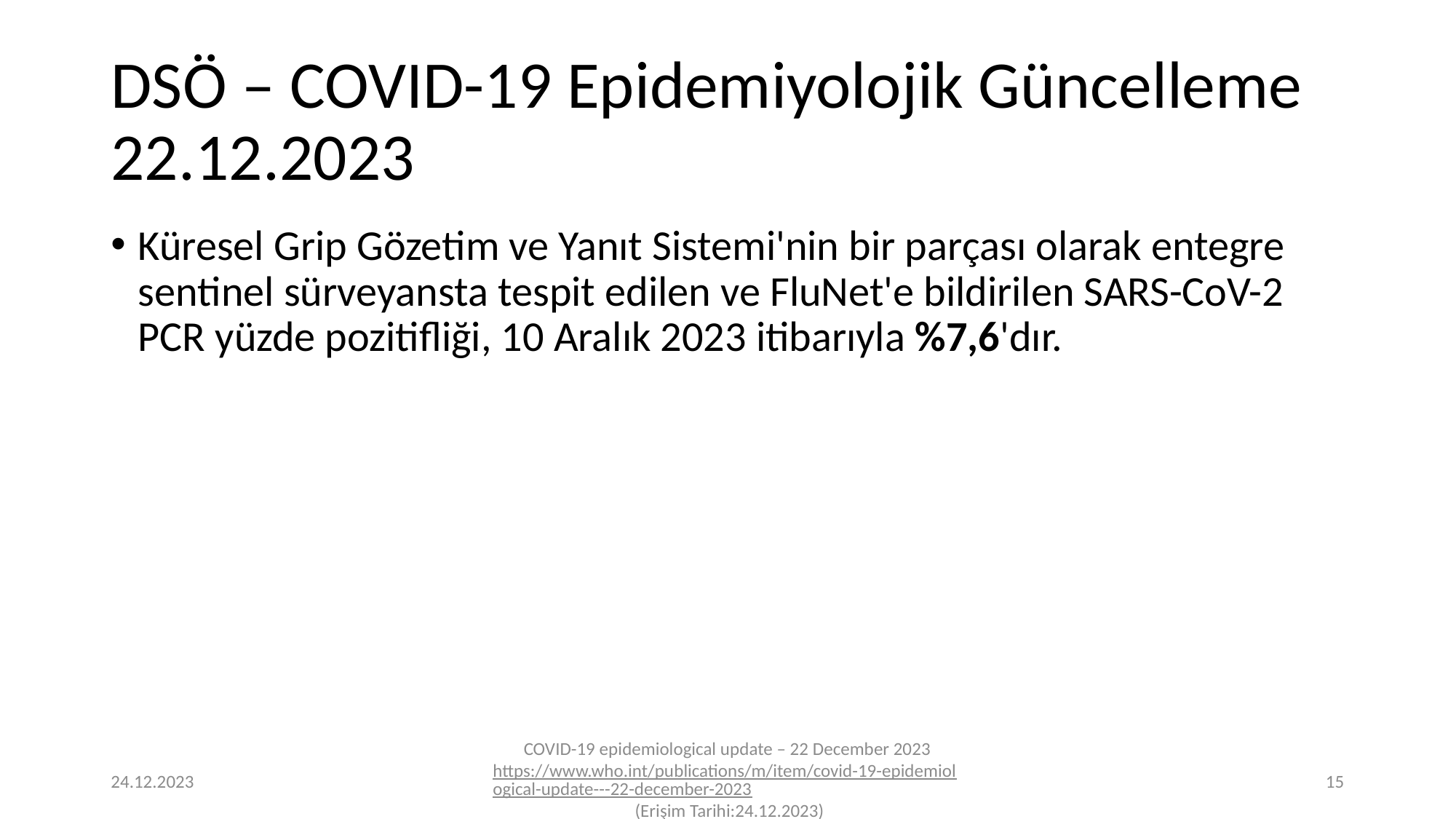

# DSÖ – COVID-19 Epidemiyolojik Güncelleme 22.12.2023
Küresel Grip Gözetim ve Yanıt Sistemi'nin bir parçası olarak entegre sentinel sürveyansta tespit edilen ve FluNet'e bildirilen SARS-CoV-2 PCR yüzde pozitifliği, 10 Aralık 2023 itibarıyla %7,6'dır.
24.12.2023
COVID-19 epidemiological update – 22 December 2023
https://www.who.int/publications/m/item/covid-19-epidemiological-update---22-december-2023 (Erişim Tarihi:24.12.2023)

15